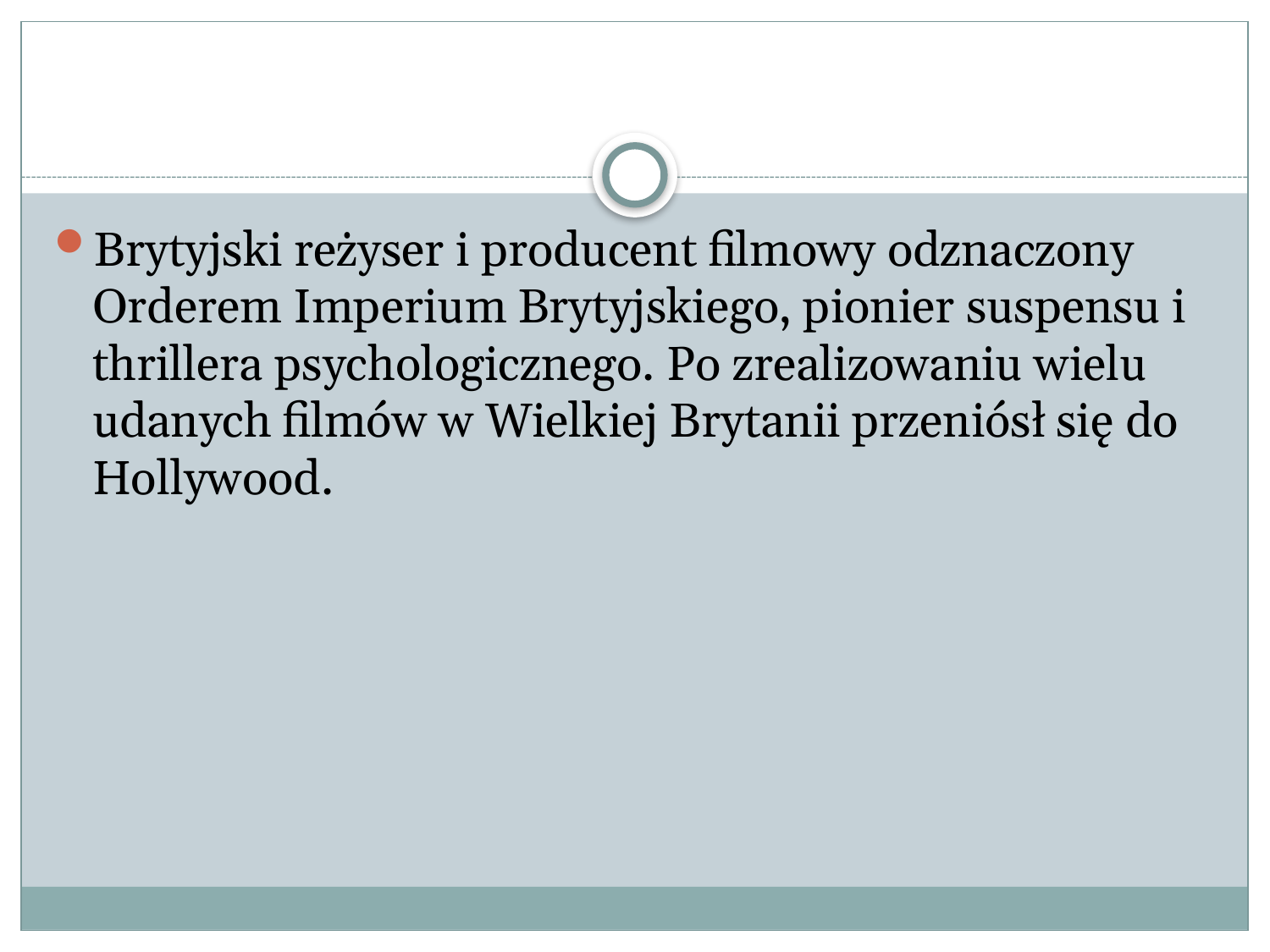

#
Brytyjski reżyser i producent filmowy odznaczony Orderem Imperium Brytyjskiego, pionier suspensu i thrillera psychologicznego. Po zrealizowaniu wielu udanych filmów w Wielkiej Brytanii przeniósł się do Hollywood.